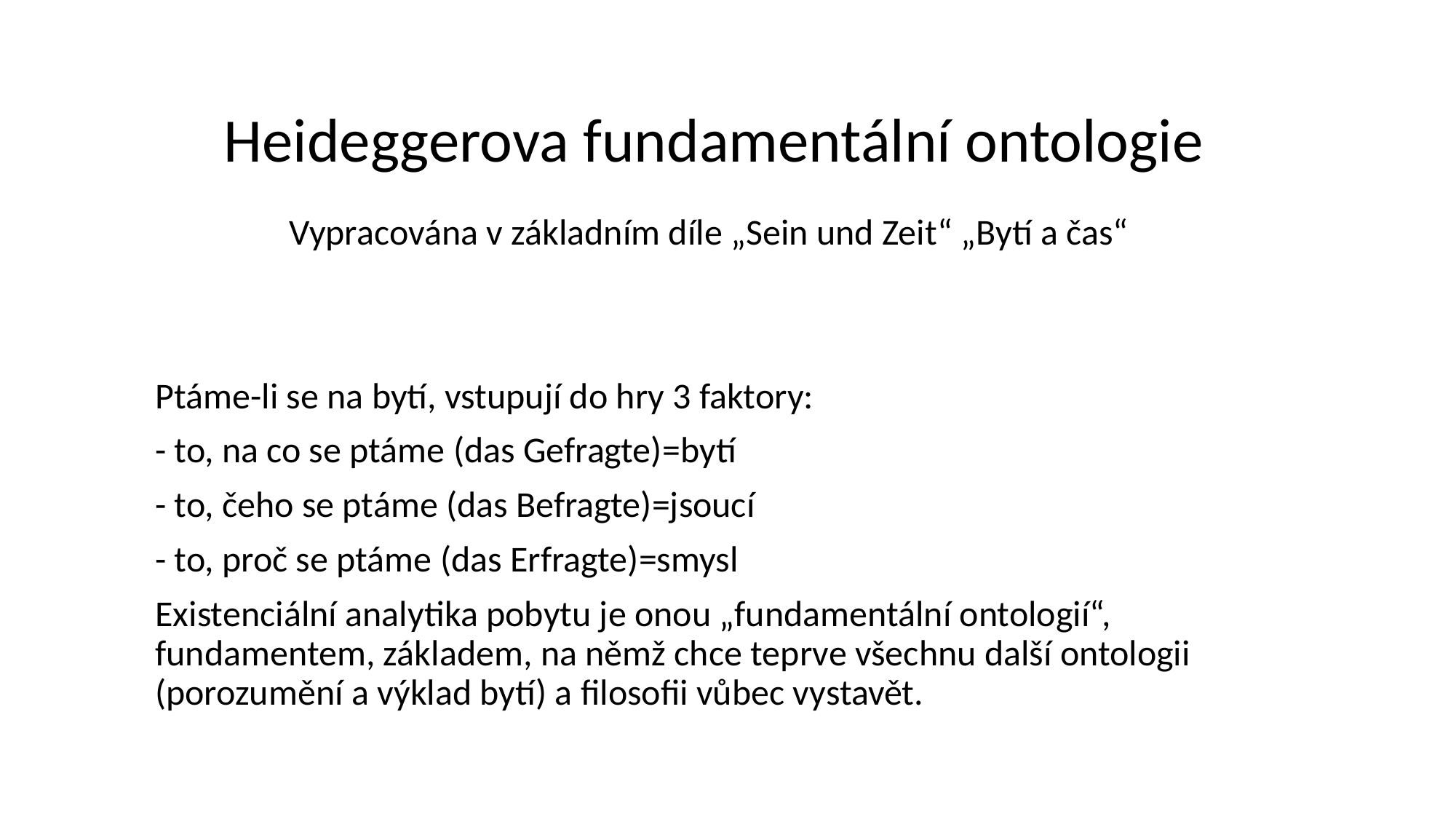

# Heideggerova fundamentální ontologie
Vypracována v základním díle „Sein und Zeit“ „Bytí a čas“

Ptáme-li se na bytí, vstupují do hry 3 faktory:
- to, na co se ptáme (das Gefragte)=bytí
- to, čeho se ptáme (das Befragte)=jsoucí
- to, proč se ptáme (das Erfragte)=smysl
Existenciální analytika pobytu je onou „fundamentální ontologií“, fundamentem, základem, na němž chce teprve všechnu další ontologii (porozumění a výklad bytí) a filosofii vůbec vystavět.